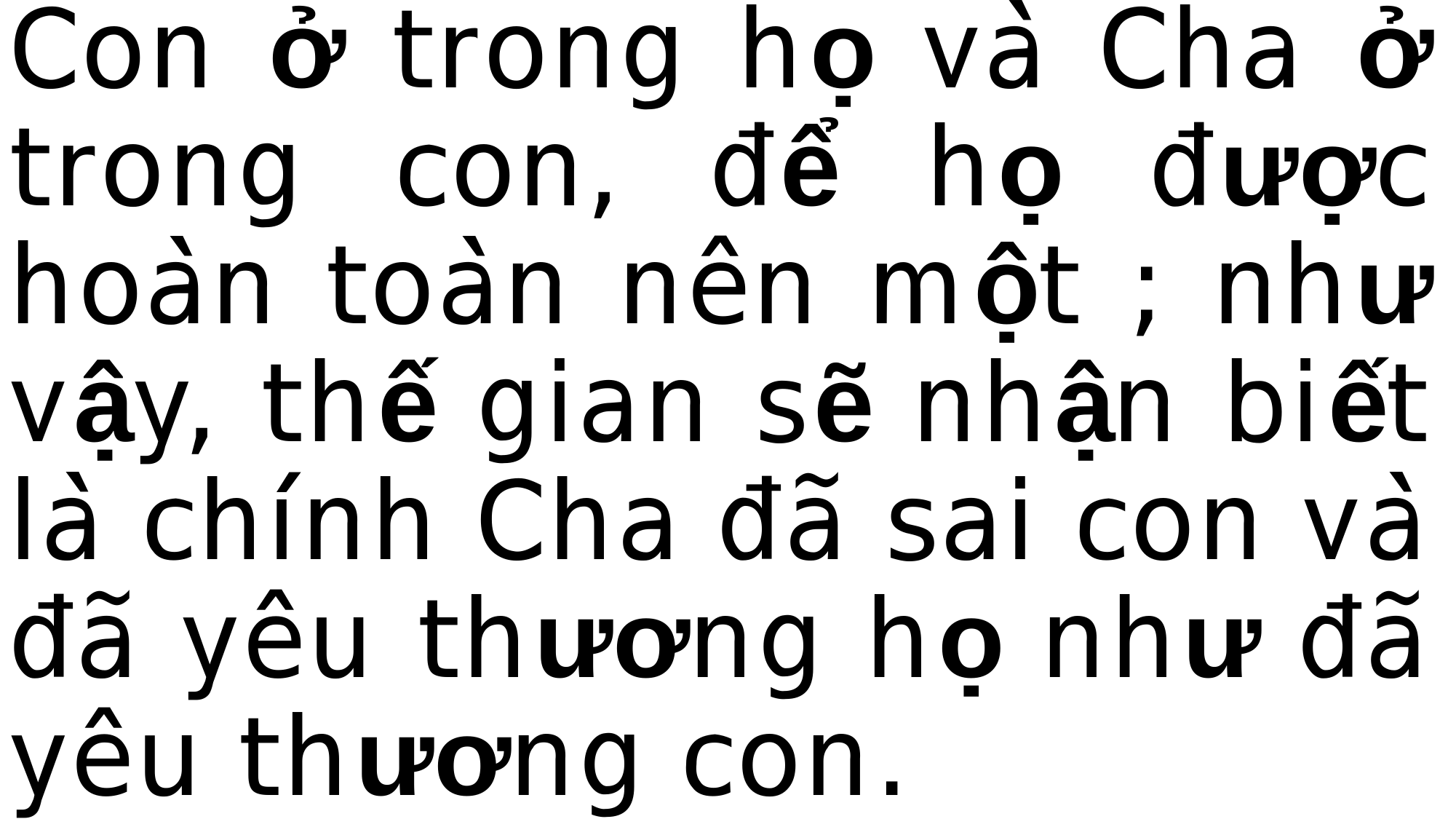

# Con ở trong họ và Cha ở trong con, để họ được hoàn toàn nên một ; như vậy, thế gian sẽ nhận biết là chính Cha đã sai con và đã yêu thương họ như đã yêu thương con.